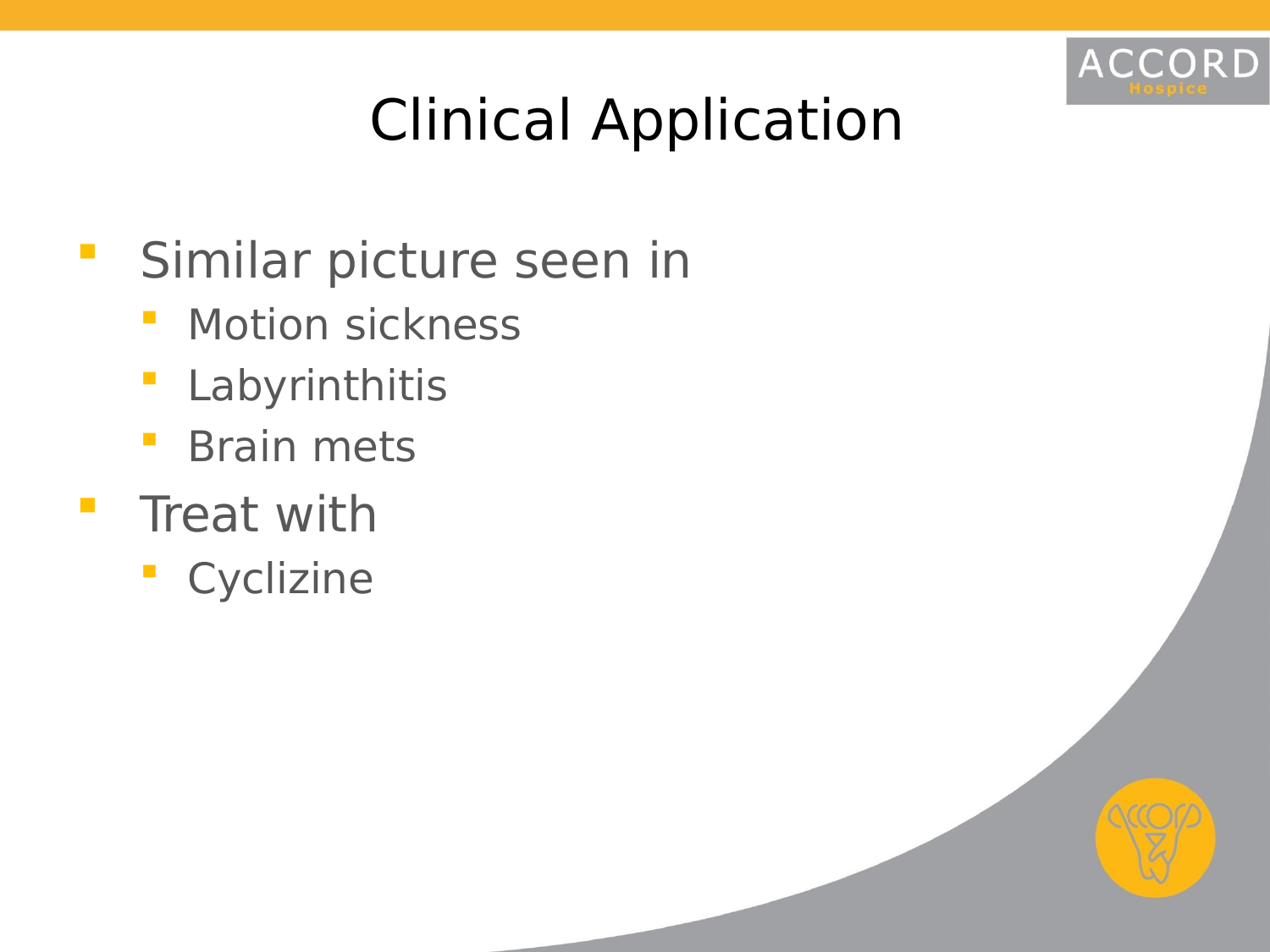

# Clinical Application
Similar picture seen in
Motion sickness
Labyrinthitis
Brain mets
Treat with
Cyclizine